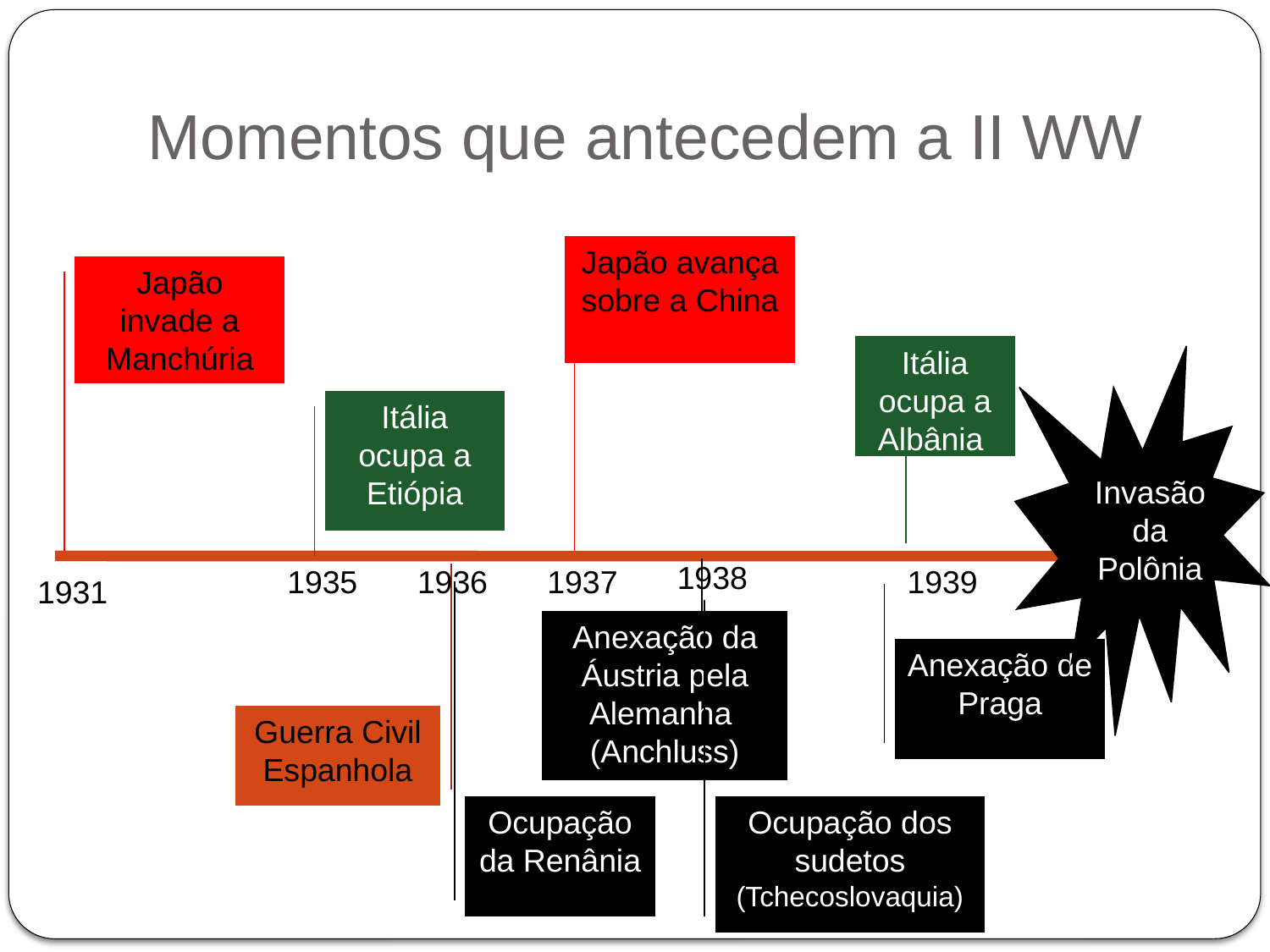

# Momentos que antecedem a II WW
Japão avança sobre a China
Japão invade a Manchúria
Itália ocupa a Albânia

Itália ocupa a Etiópia
Invasão da Polônia
1938

1935
1936
1937
1939
1931
Anexação da Áustria pela Alemanha
(Anchluss)
Anexação de Praga
Guerra Civil Espanhola
Ocupação da Renânia
Ocupação dos sudetos
(Tchecoslovaquia)